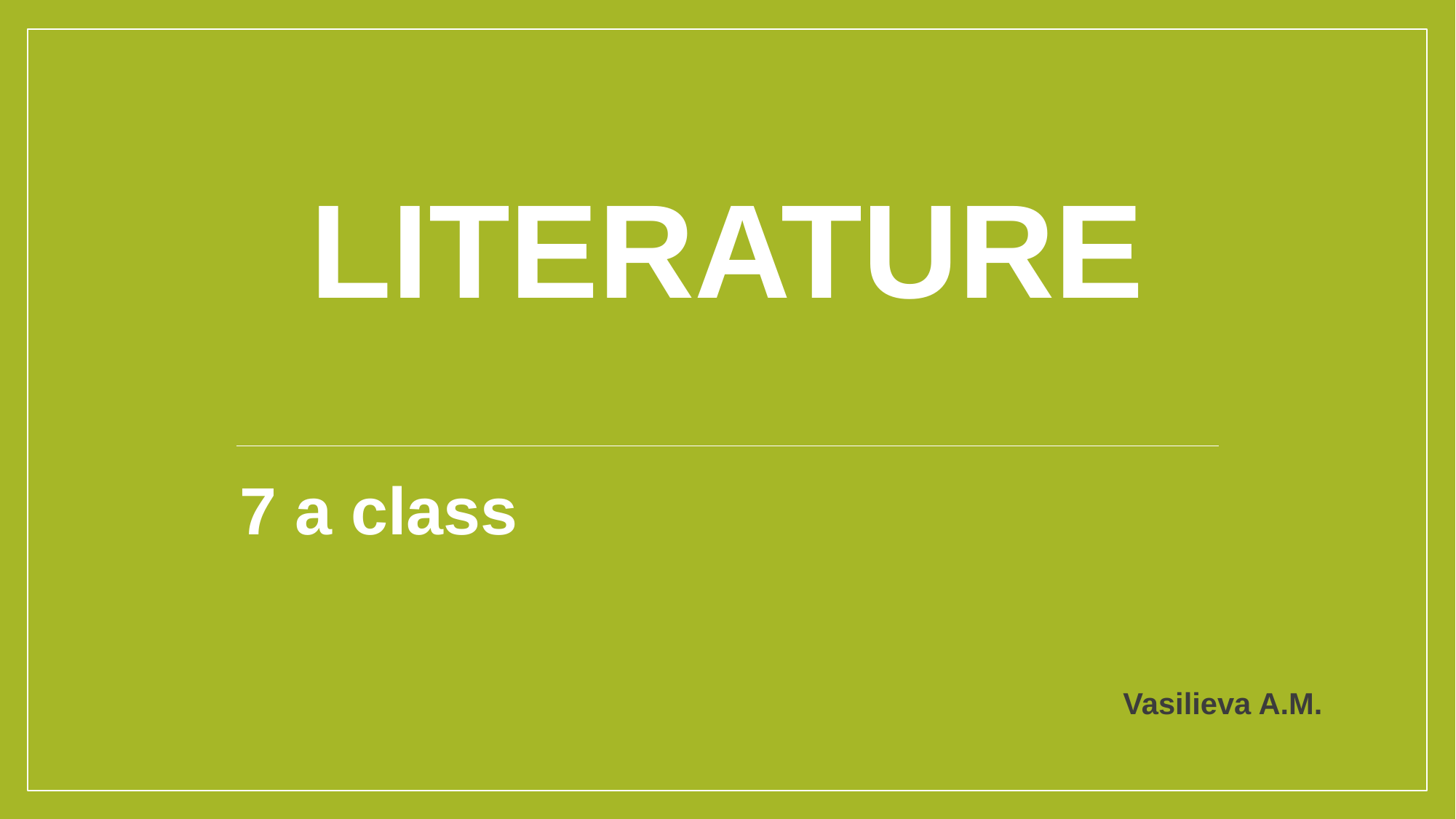

# Literature
7 a class
Vasilieva A.M.